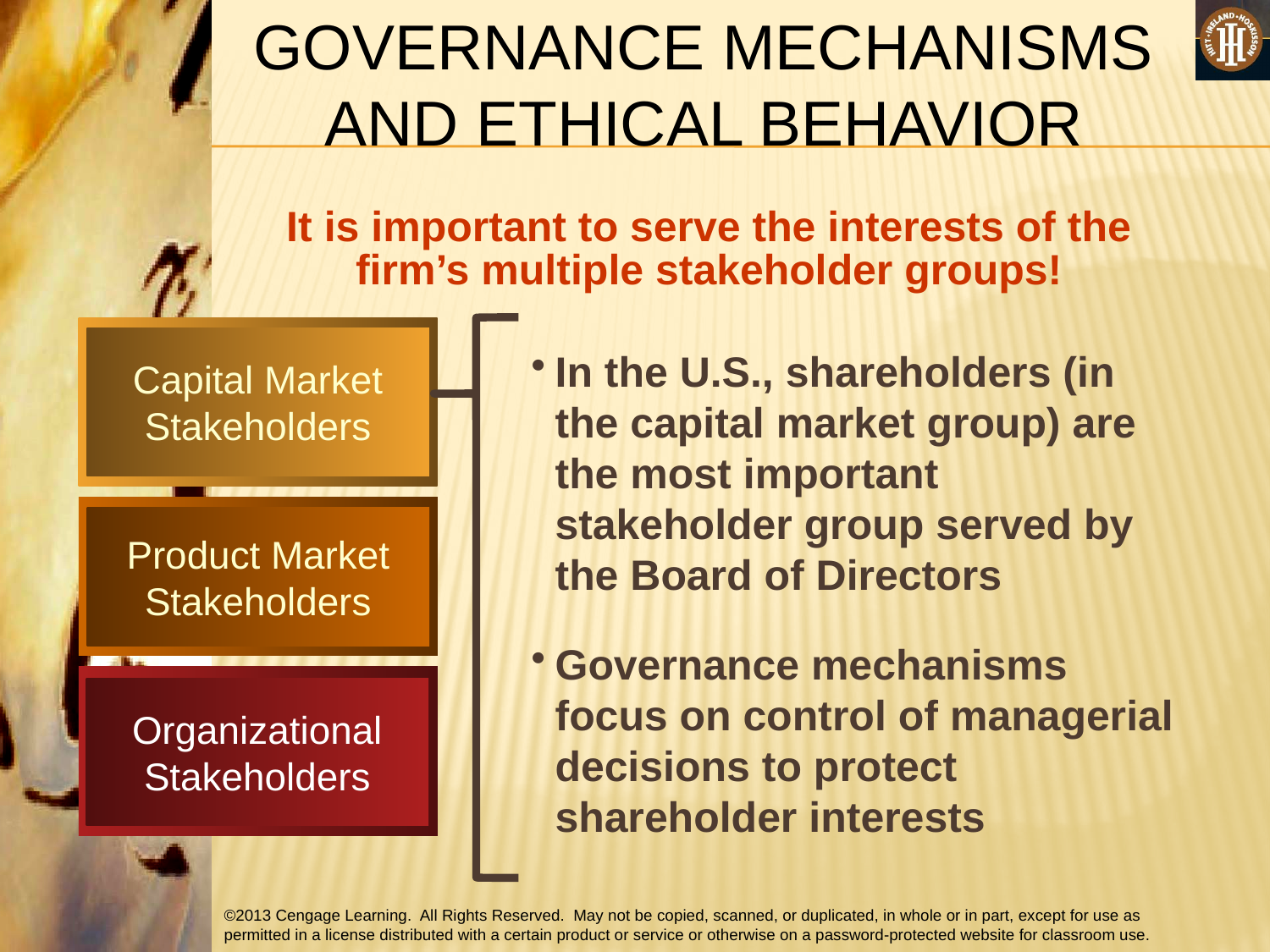

GOVERNANCE MECHANISMS AND ETHICAL BEHAVIOR
It is important to serve the interests of the firm’s multiple stakeholder groups!

Capital Market
Stakeholders
In the U.S., shareholders (in the capital market group) are the most important stakeholder group served by the Board of Directors

Governance mechanisms focus on control of managerial decisions to protect shareholder interests

Product Market
Stakeholders

Organizational
Stakeholders